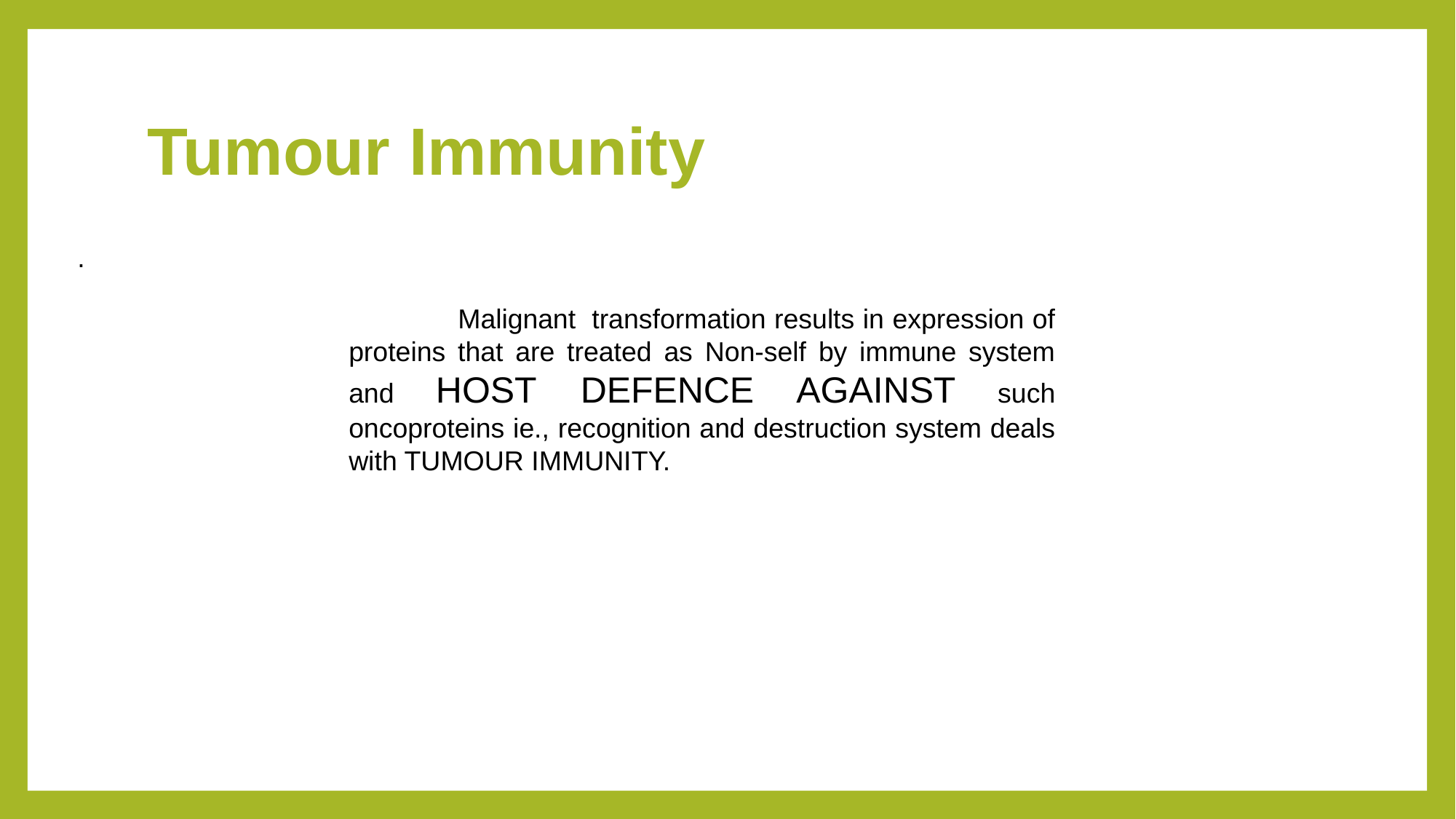

# Tumour Immunity
.
	Malignant  transformation results in expression of proteins that are treated as Non-self by immune system and HOST DEFENCE AGAINST such oncoproteins ie., recognition and destruction system deals with TUMOUR IMMUNITY.